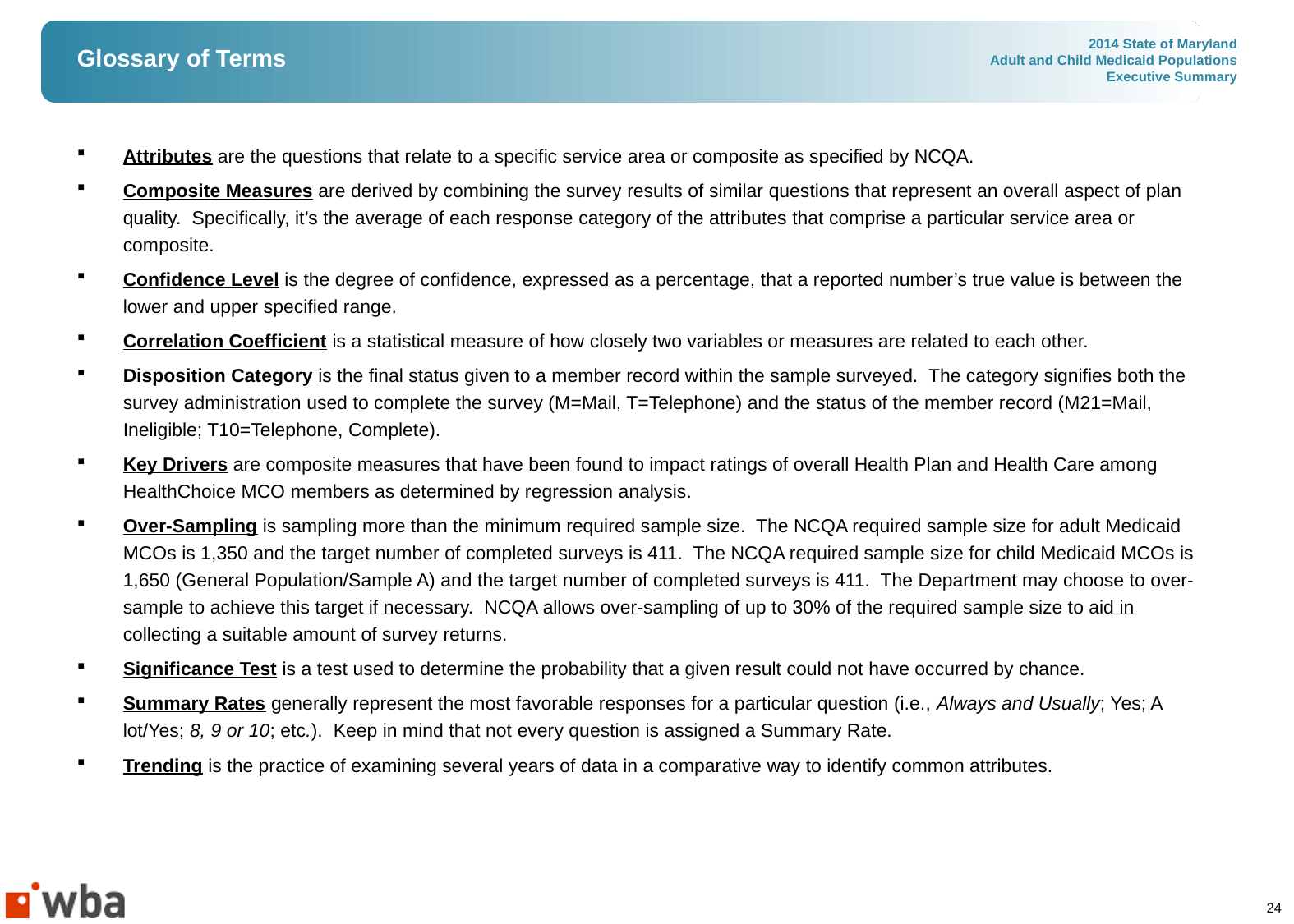

# Glossary of Terms
Attributes are the questions that relate to a specific service area or composite as specified by NCQA.
Composite Measures are derived by combining the survey results of similar questions that represent an overall aspect of plan quality.  Specifically, it’s the average of each response category of the attributes that comprise a particular service area or composite.
Confidence Level is the degree of confidence, expressed as a percentage, that a reported number’s true value is between the lower and upper specified range.
Correlation Coefficient is a statistical measure of how closely two variables or measures are related to each other.
Disposition Category is the final status given to a member record within the sample surveyed.  The category signifies both the survey administration used to complete the survey (M=Mail, T=Telephone) and the status of the member record (M21=Mail, Ineligible; T10=Telephone, Complete).
Key Drivers are composite measures that have been found to impact ratings of overall Health Plan and Health Care among HealthChoice MCO members as determined by regression analysis.
Over-Sampling is sampling more than the minimum required sample size.  The NCQA required sample size for adult Medicaid MCOs is 1,350 and the target number of completed surveys is 411.  The NCQA required sample size for child Medicaid MCOs is 1,650 (General Population/Sample A) and the target number of completed surveys is 411.  The Department may choose to over-sample to achieve this target if necessary.  NCQA allows over-sampling of up to 30% of the required sample size to aid in collecting a suitable amount of survey returns.
Significance Test is a test used to determine the probability that a given result could not have occurred by chance.
Summary Rates generally represent the most favorable responses for a particular question (i.e., Always and Usually; Yes; A lot/Yes; 8, 9 or 10; etc.).  Keep in mind that not every question is assigned a Summary Rate.
Trending is the practice of examining several years of data in a comparative way to identify common attributes.